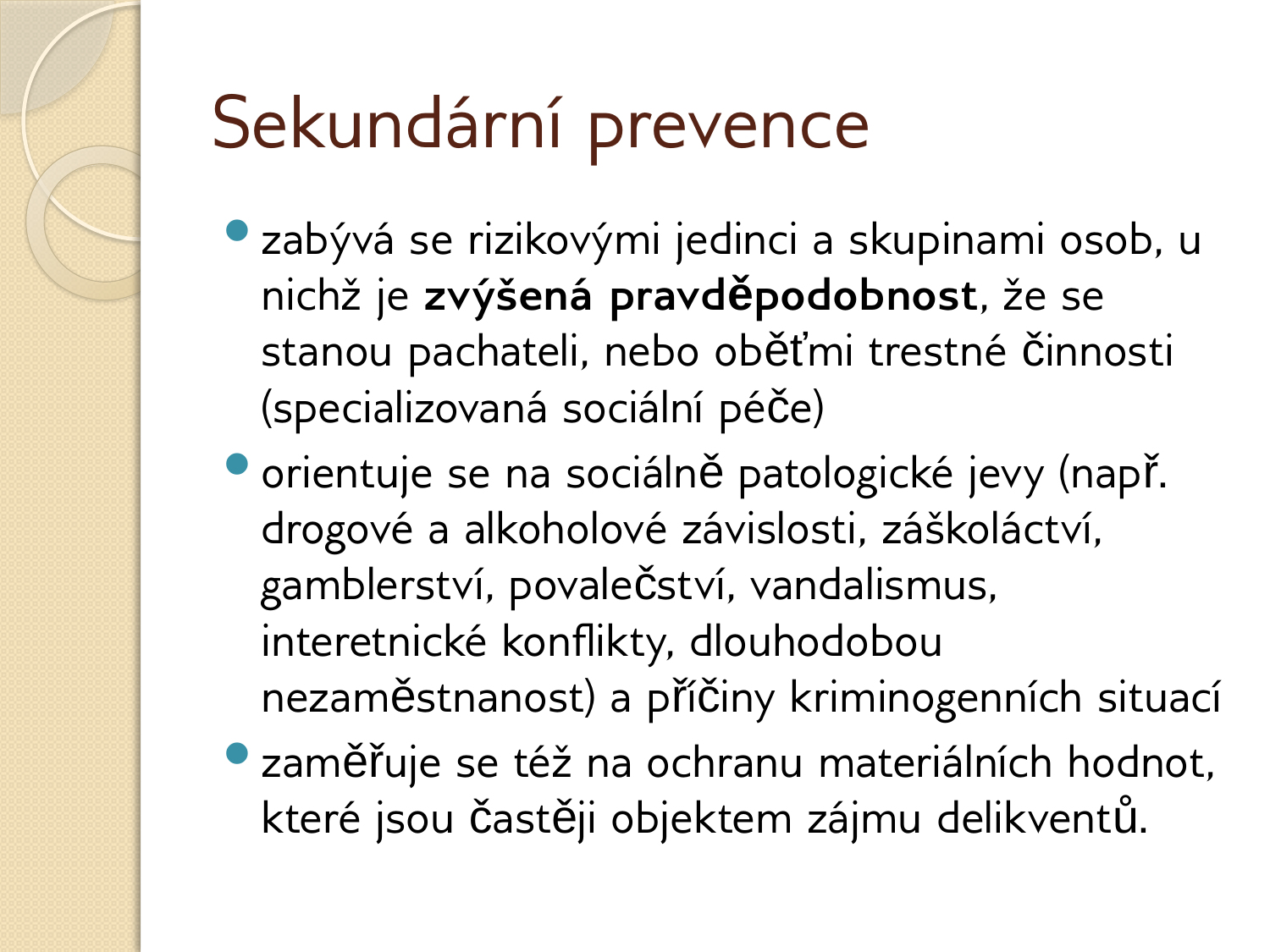

# Sekundární prevence
zabývá se rizikovými jedinci a skupinami osob, u nichž je zvýšená pravděpodobnost, že se stanou pachateli, nebo oběťmi trestné činnosti (specializovaná sociální péče)
orientuje se na sociálně patologické jevy (např. drogové a alkoholové závislosti, záškoláctví, gamblerství, povalečství, vandalismus, interetnické konflikty, dlouhodobou nezaměstnanost) a příčiny kriminogenních situací
zaměřuje se též na ochranu materiálních hodnot, které jsou častěji objektem zájmu delikventů.